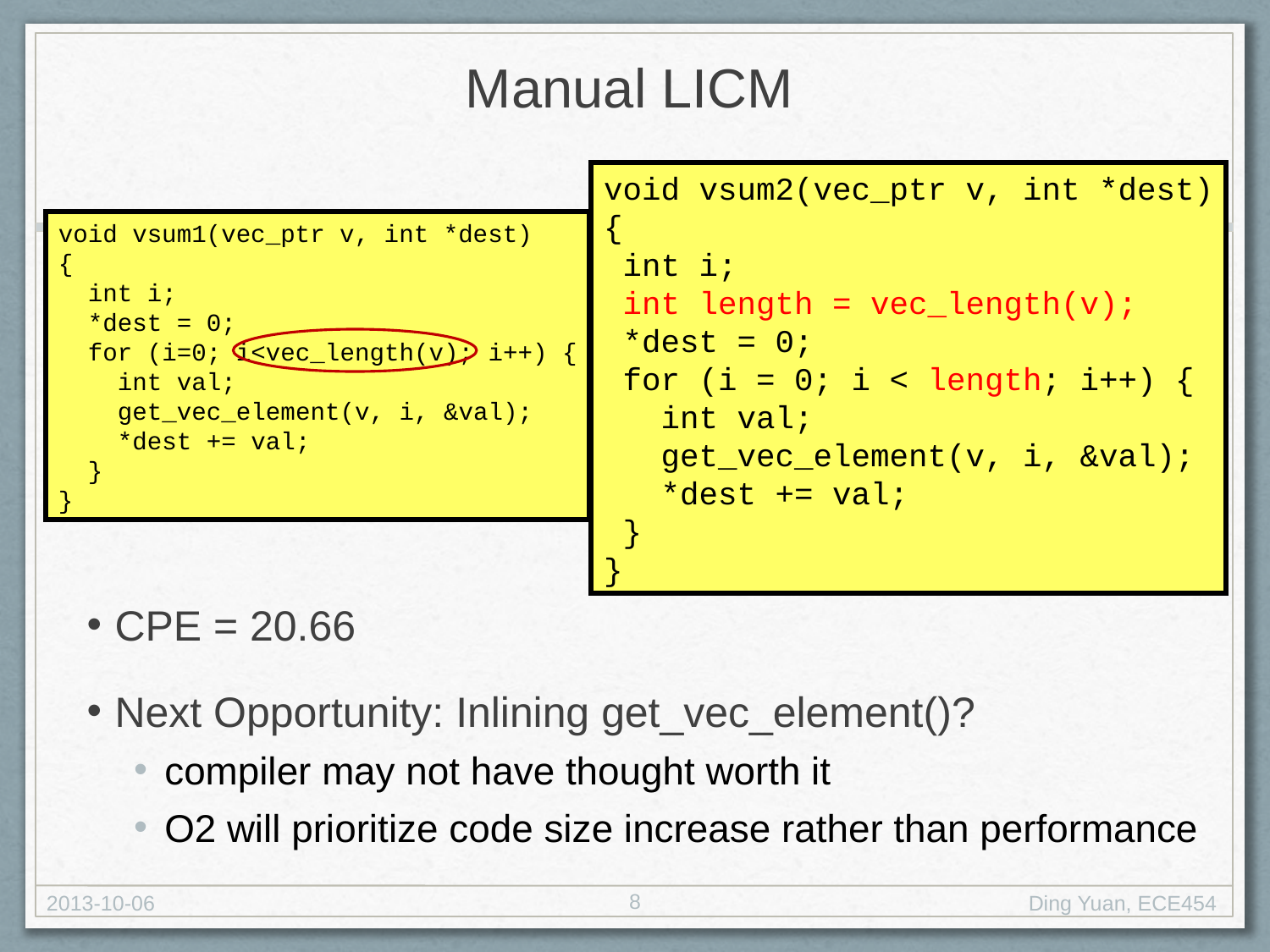

# Manual LICM
void vsum2(vec_ptr v, int *dest)
{
 int i;
 int length = vec_length(v);
 *dest = 0;
 for (i = 0; i < length; i++) {
   int val;
   get_vec_element(v, i, &val);
   *dest += val;
 }
}
void vsum1(vec_ptr v, int *dest)
{
  int i;
  *dest = 0;
  for (i=0; i<vec_length(v); i++) {
    int val;
    get_vec_element(v, i, &val);
    *dest += val;
  }
}

CPE = 20.66
Next Opportunity: Inlining get_vec_element()?
compiler may not have thought worth it
O2 will prioritize code size increase rather than performance

8
2013-10-06
Ding Yuan, ECE454